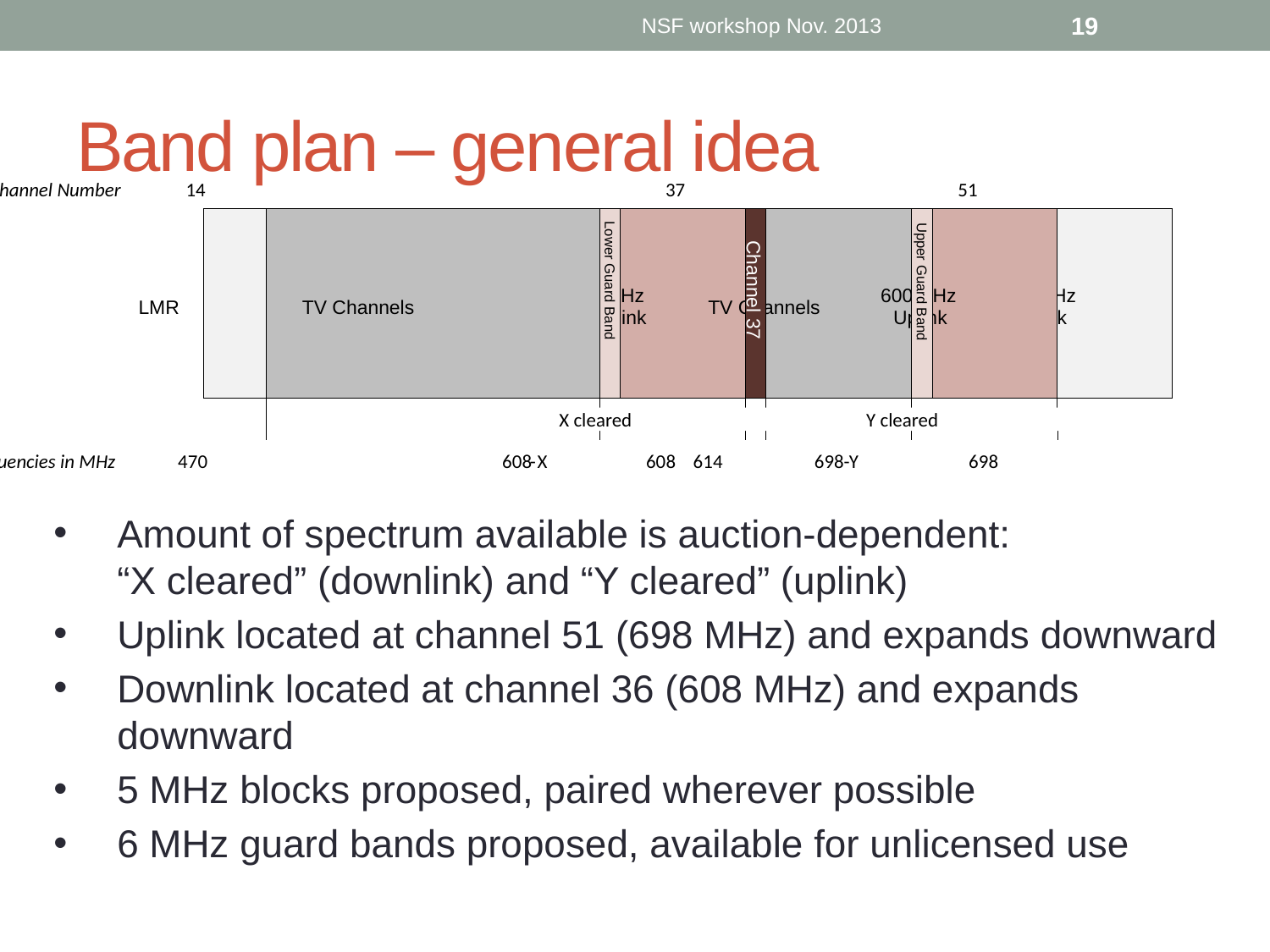

NSF workshop Nov. 2013
19
# Band plan – general idea
14
51
TV Channel Number
37

600
MHz
600
MHz
700
MHz
Channel 37
LMR
TV Channels
TV Channels
Lower Guard Band
Upper Guard Band
Downlink
Uplink
Uplink

X cleared
Y cleared

Frequencies in MHz
470
608
-
X
608
614
698
-
Y
698
Amount of spectrum available is auction-dependent:
“X cleared” (downlink) and “Y cleared” (uplink)
Uplink located at channel 51 (698 MHz) and expands downward
Downlink located at channel 36 (608 MHz) and expands downward
5 MHz blocks proposed, paired wherever possible
6 MHz guard bands proposed, available for unlicensed use